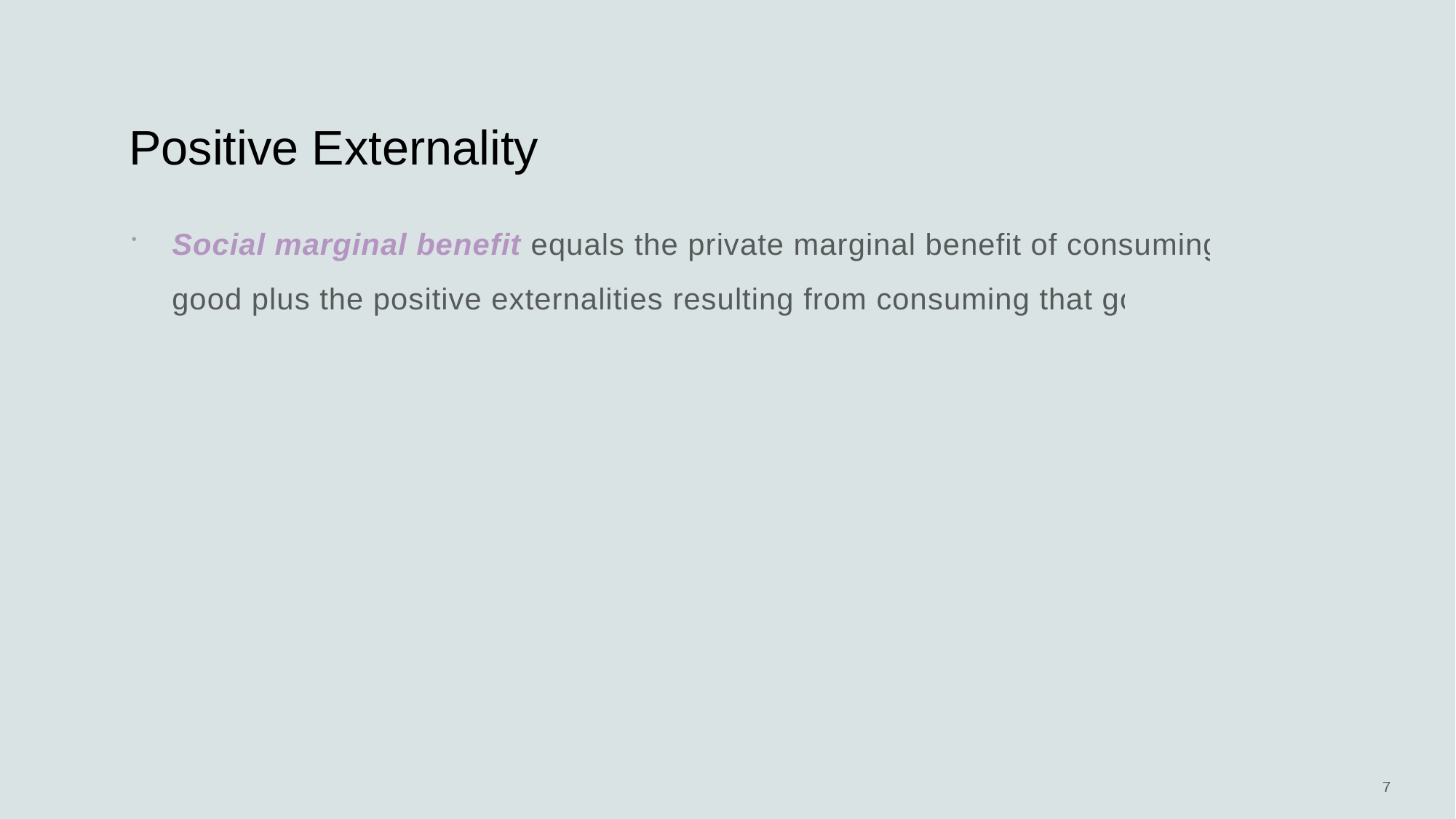

# Positive Externality
Social marginal benefit equals the private marginal benefit of consuming a good plus the positive externalities resulting from consuming that good.
7